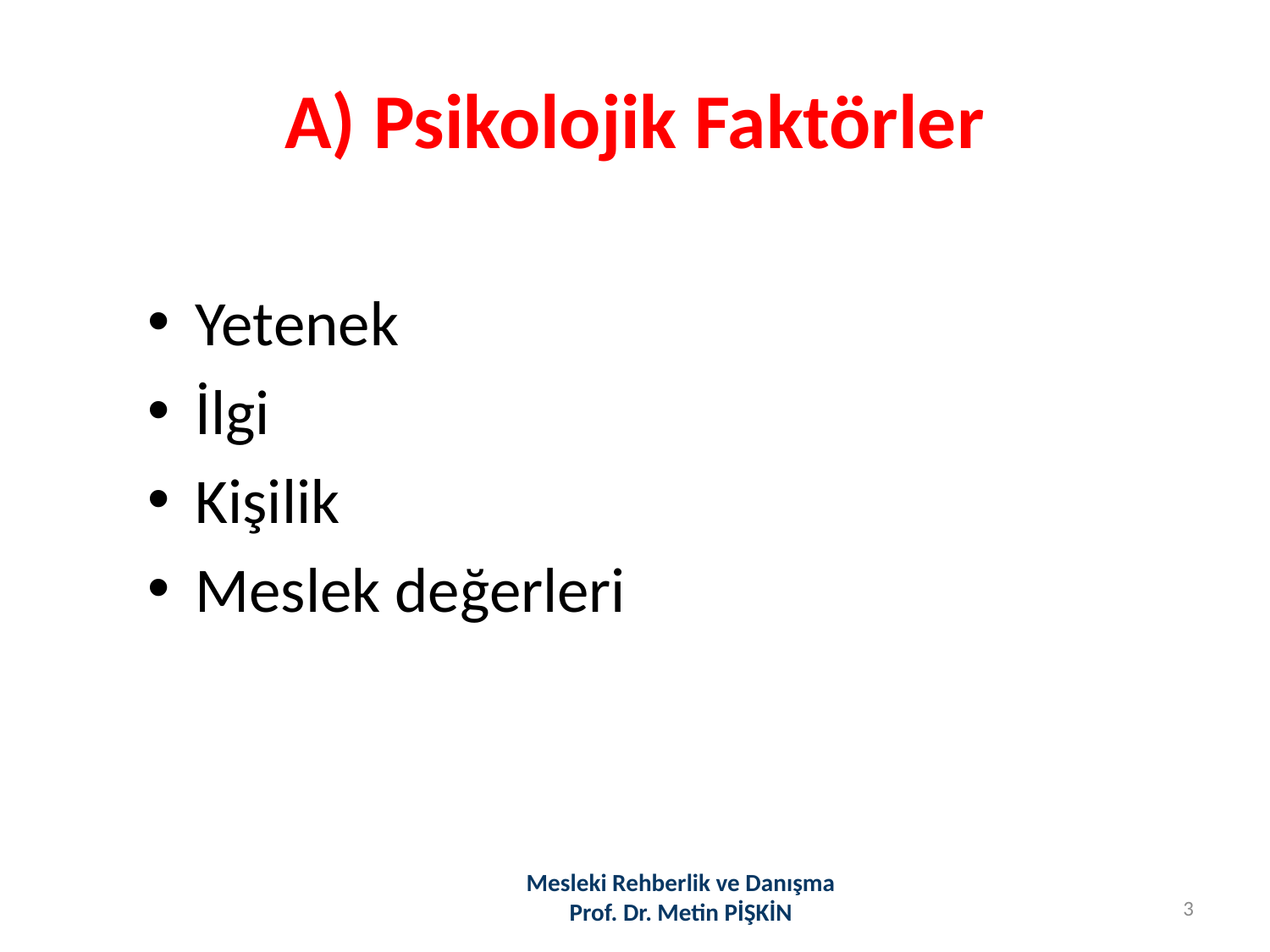

# A) Psikolojik Faktörler
Yetenek
İlgi
Kişilik
Meslek değerleri
Mesleki Rehberlik ve Danışma
Prof. Dr. Metin PİŞKİN
3